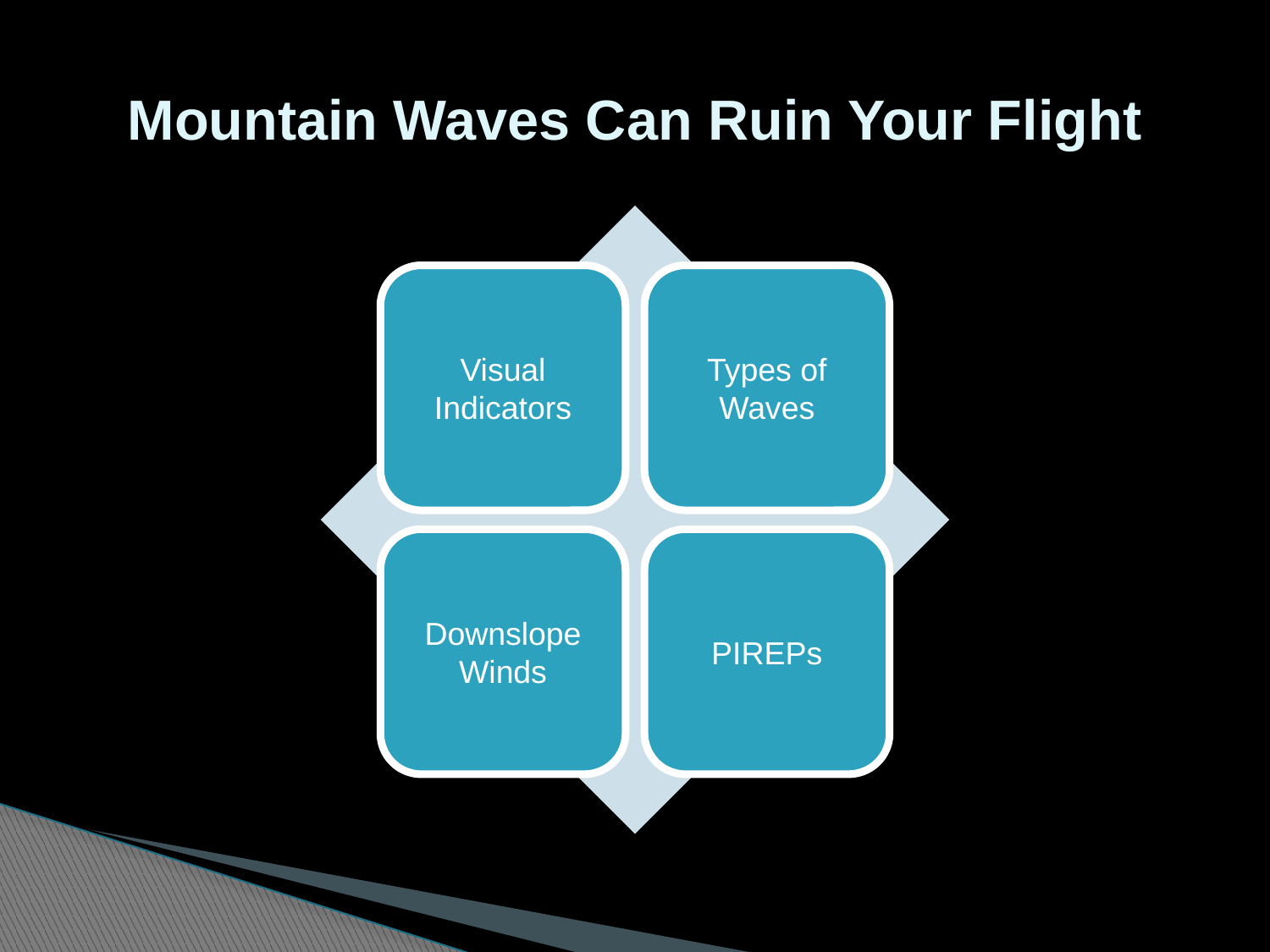

# Mountain Waves Can Ruin Your Flight
Visual Indicators
Types of Waves
Downslope Winds
PIREPs